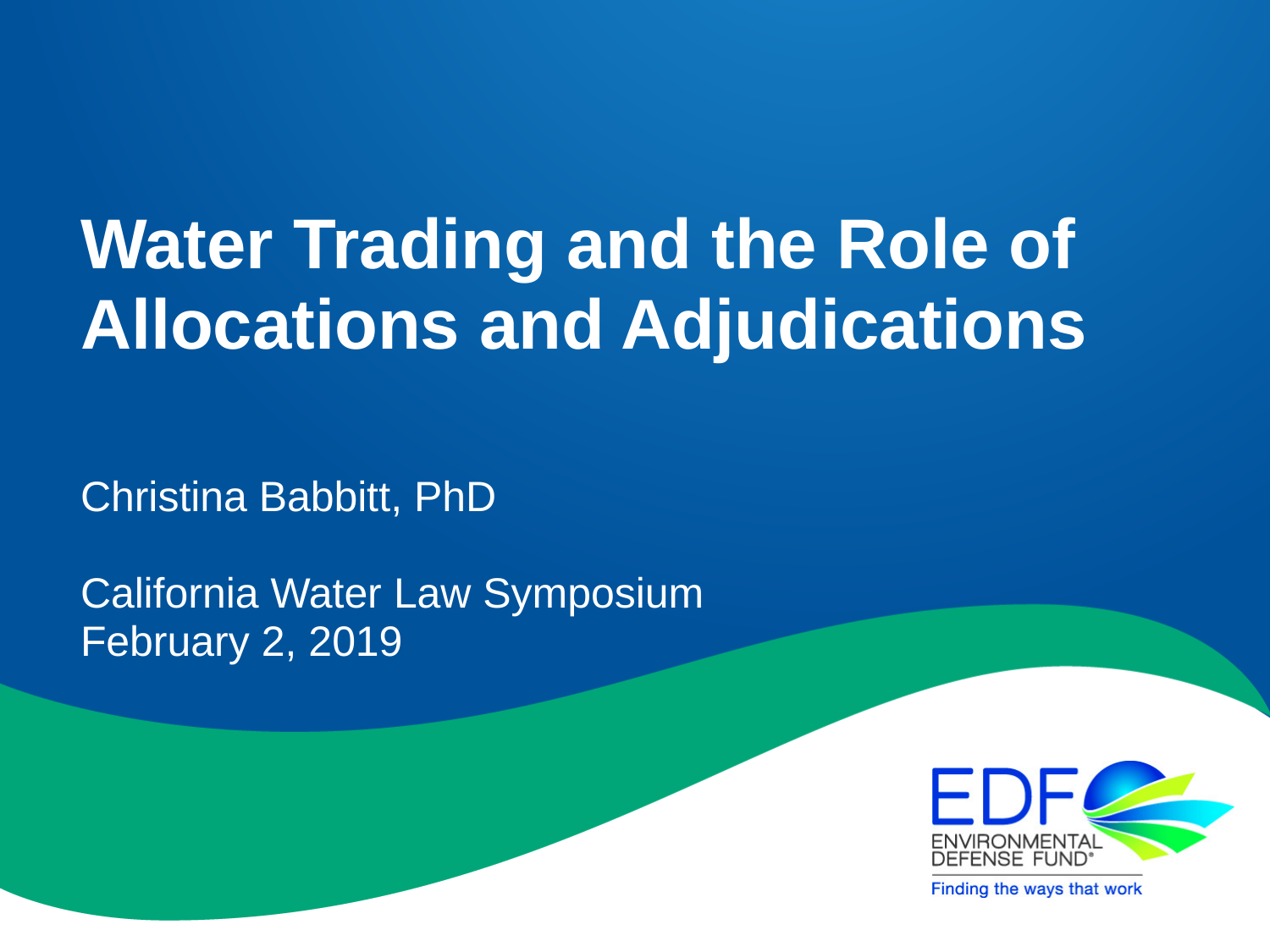

# Water Trading and the Role of Allocations and Adjudications
Christina Babbitt, PhD

California Water Law Symposium
February 2, 2019